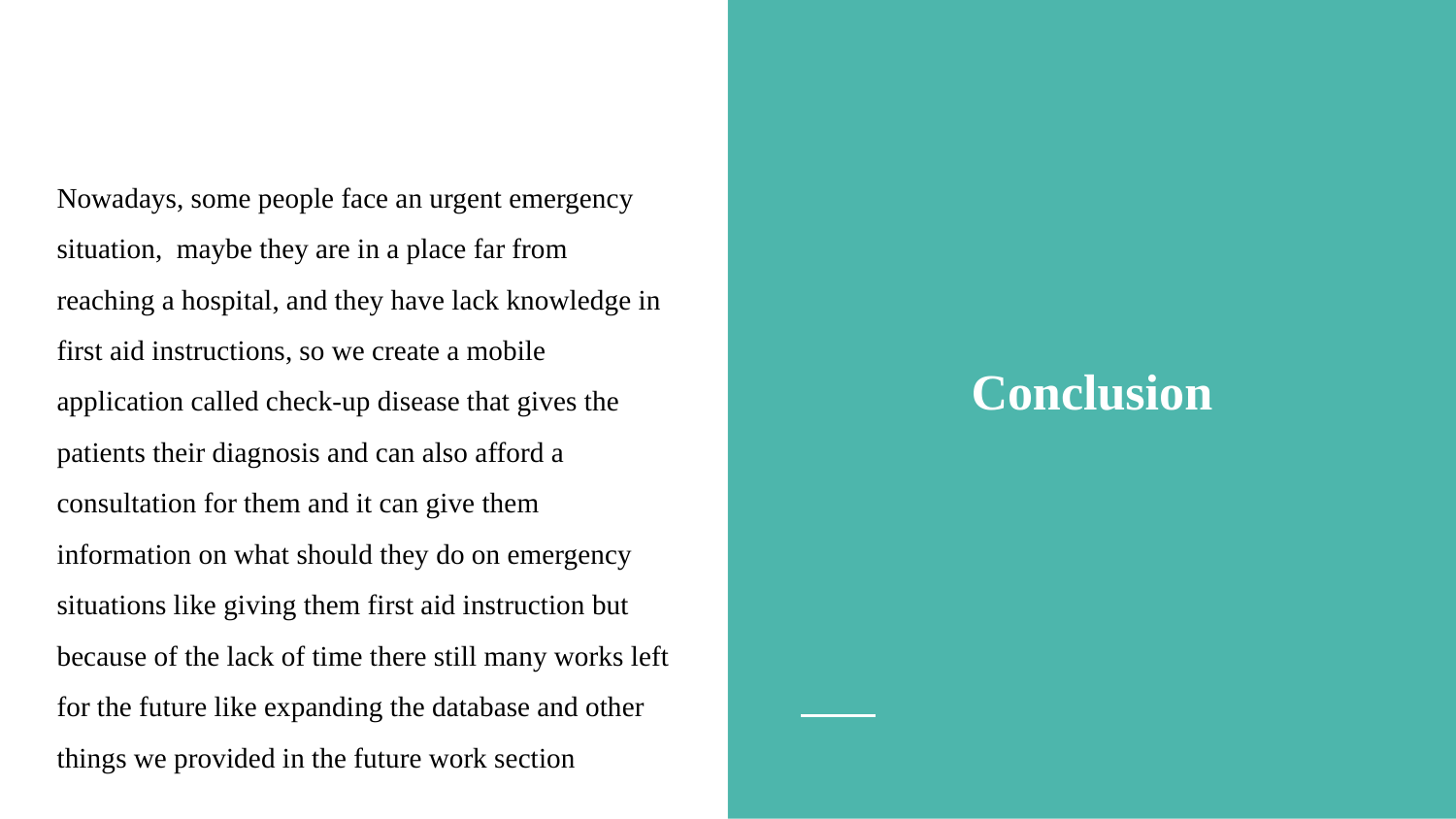

Nowadays, some people face an urgent emergency situation,  maybe they are in a place far from reaching a hospital, and they have lack knowledge in first aid instructions, so we create a mobile application called check-up disease that gives the patients their diagnosis and can also afford a consultation for them and it can give them information on what should they do on emergency situations like giving them first aid instruction but because of the lack of time there still many works left for the future like expanding the database and other things we provided in the future work section
Conclusion